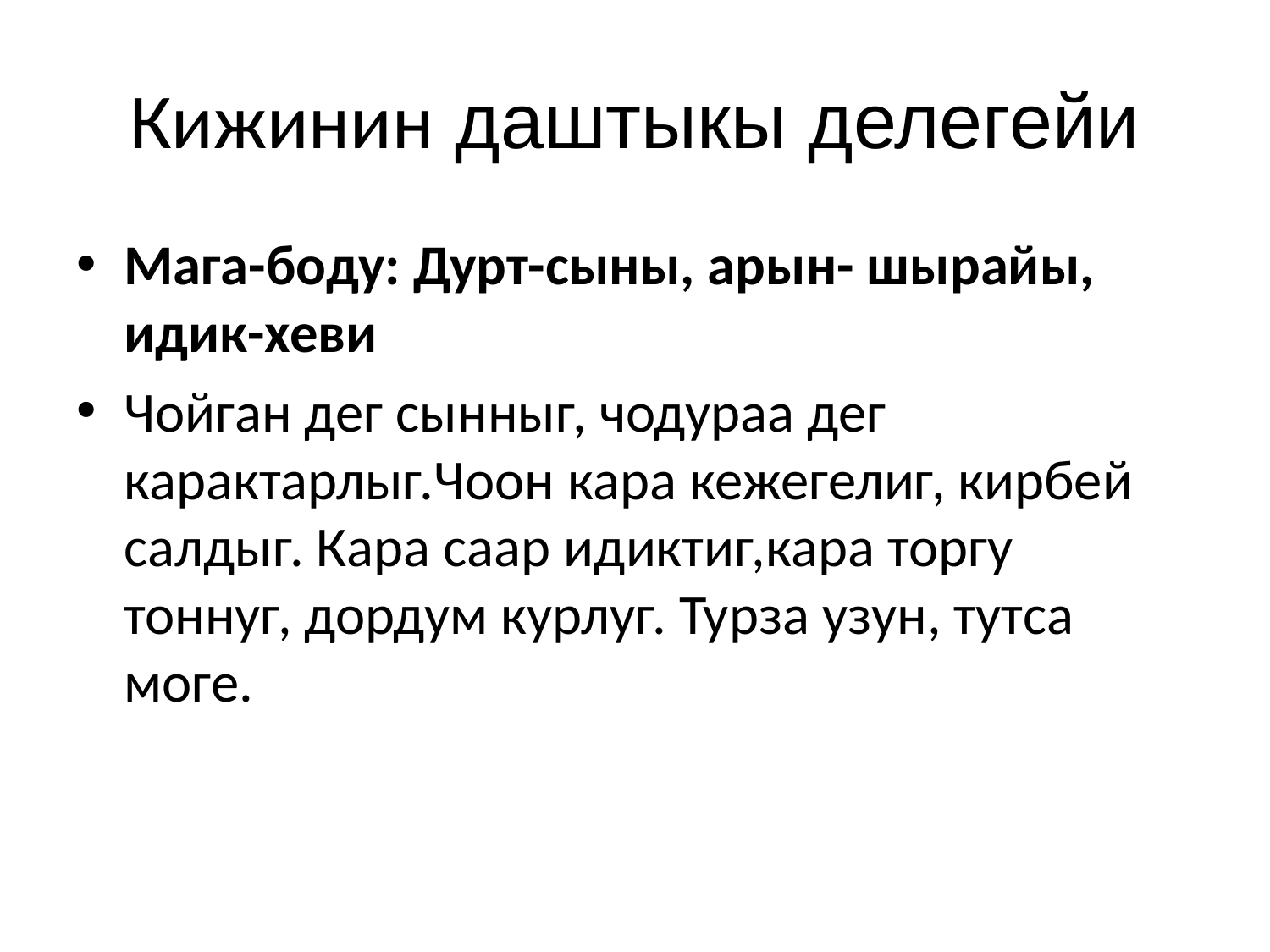

# Кижинин даштыкы делегейи
Мага-боду: Дурт-сыны, арын- шырайы, идик-хеви
Чойган дег сынныг, чодураа дег карактарлыг.Чоон кара кежегелиг, кирбей салдыг. Кара саар идиктиг,кара торгу тоннуг, дордум курлуг. Турза узун, тутса моге.